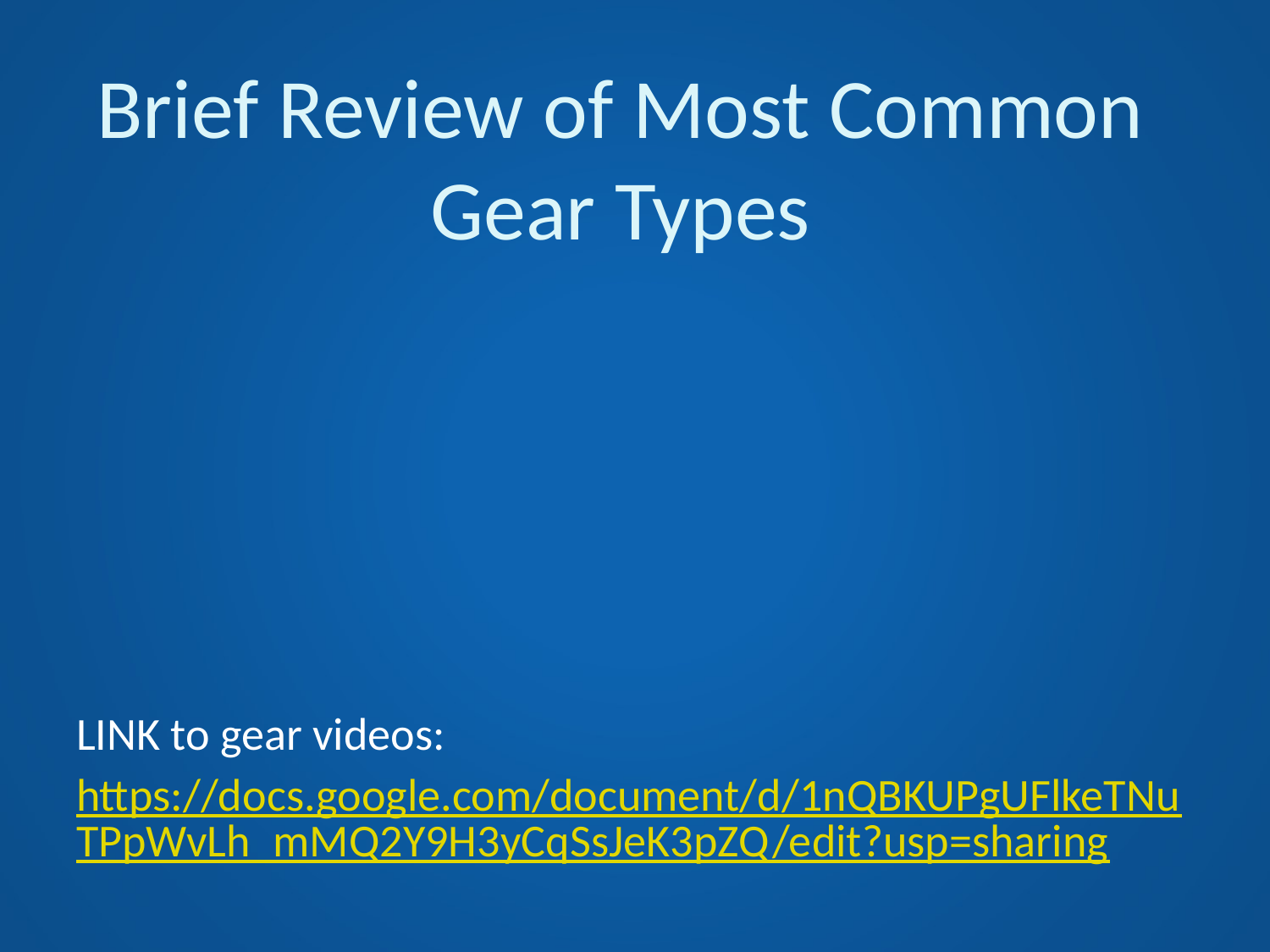

# Brief Review of Most Common Gear Types

LINK to gear videos:
https://docs.google.com/document/d/1nQBKUPgUFlkeTNuTPpWvLh_mMQ2Y9H3yCqSsJeK3pZQ/edit?usp=sharing